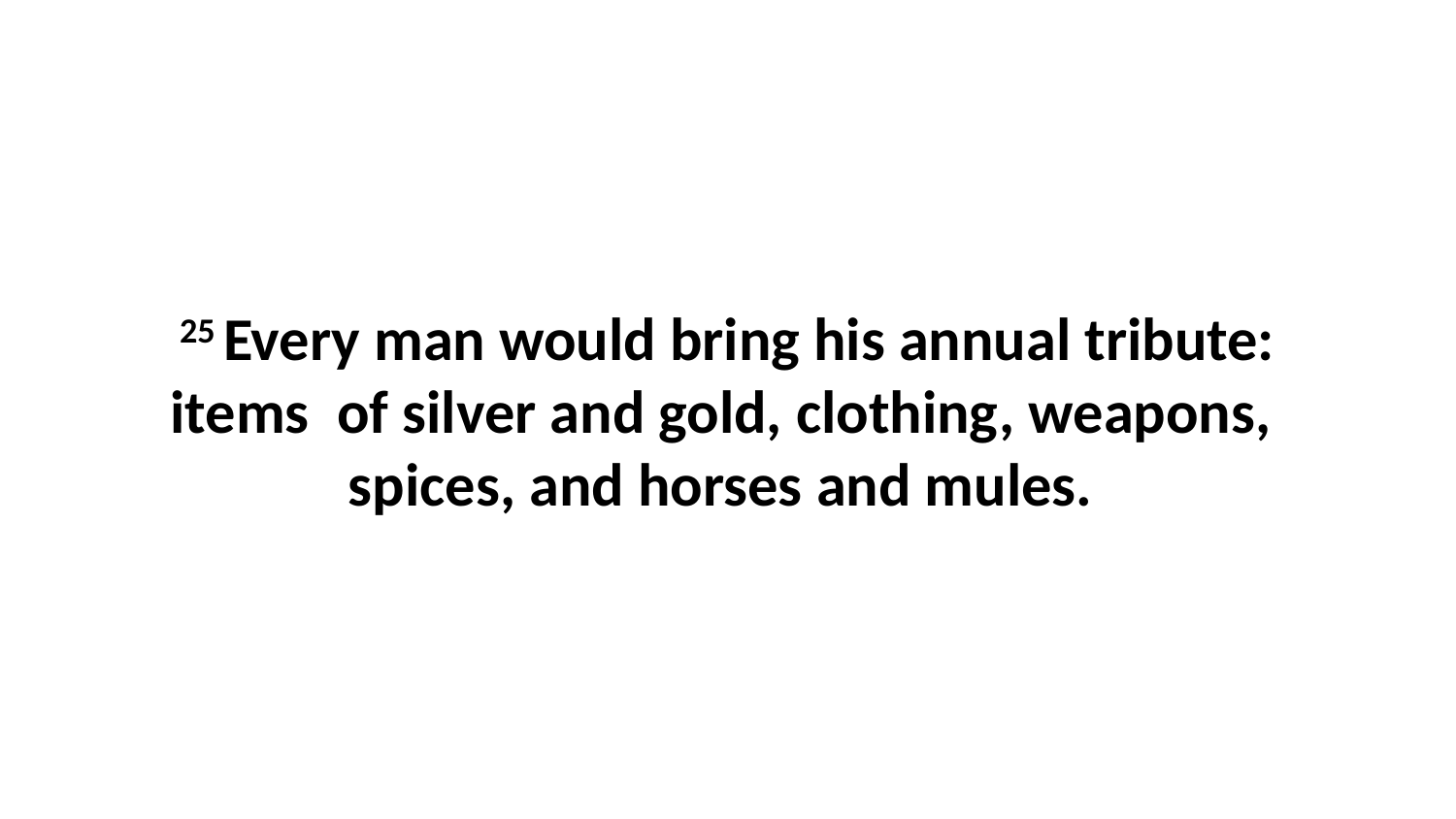

25 Every man would bring his annual tribute: items  of silver and gold, clothing, weapons,  spices, and horses and mules.